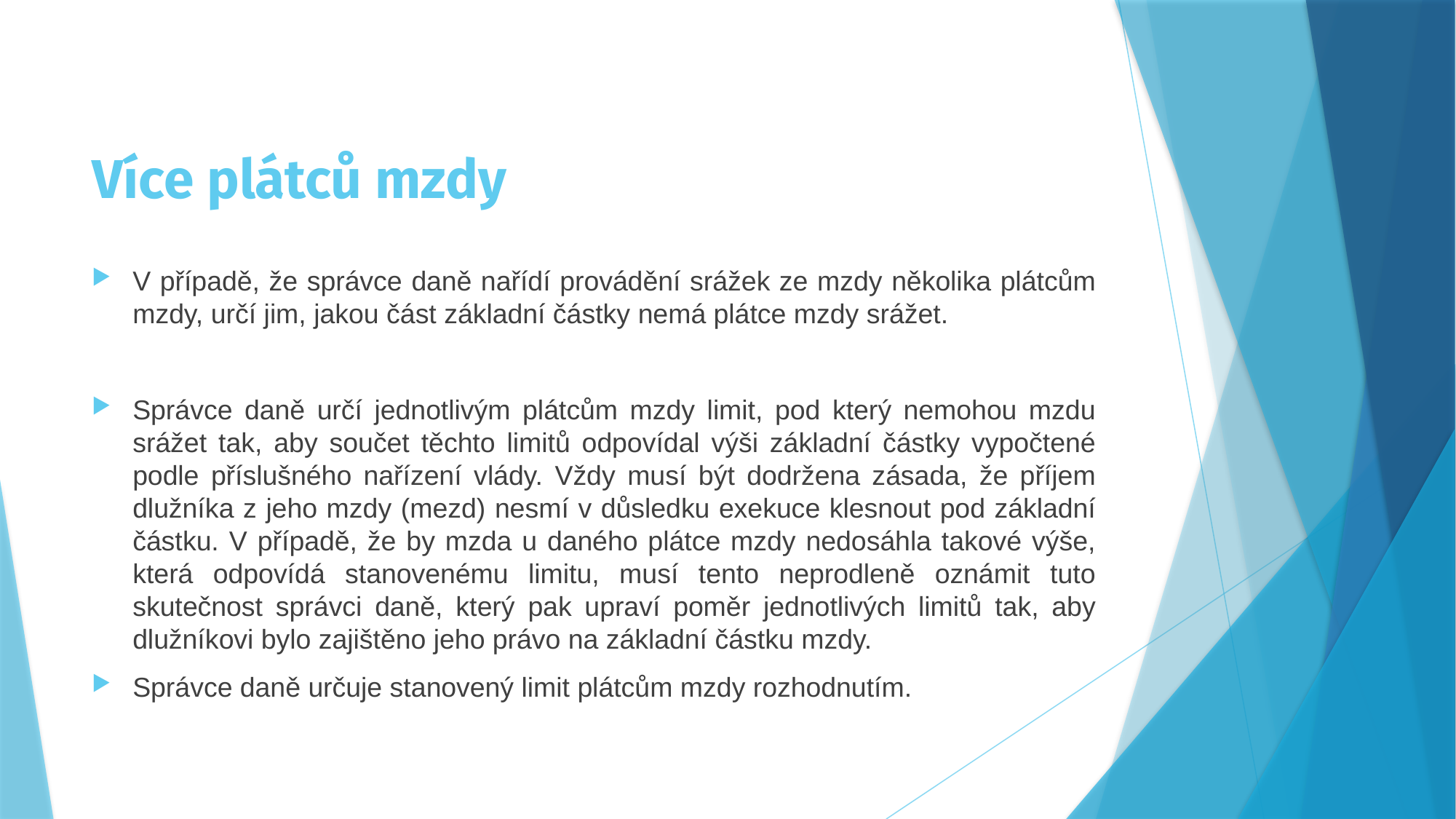

# Více plátců mzdy
V případě, že správce daně nařídí provádění srážek ze mzdy několika plátcům mzdy, určí jim, jakou část základní částky nemá plátce mzdy srážet.

Správce daně určí jednotlivým plátcům mzdy limit, pod který nemohou mzdu srážet tak, aby součet těchto limitů odpovídal výši základní částky vypočtené podle příslušného nařízení vlády. Vždy musí být dodržena zásada, že příjem dlužníka z jeho mzdy (mezd) nesmí v důsledku exekuce klesnout pod základní částku. V případě, že by mzda u daného plátce mzdy nedosáhla takové výše, která odpovídá stanovenému limitu, musí tento neprodleně oznámit tuto skutečnost správci daně, který pak upraví poměr jednotlivých limitů tak, aby dlužníkovi bylo zajištěno jeho právo na základní částku mzdy.
Správce daně určuje stanovený limit plátcům mzdy rozhodnutím.